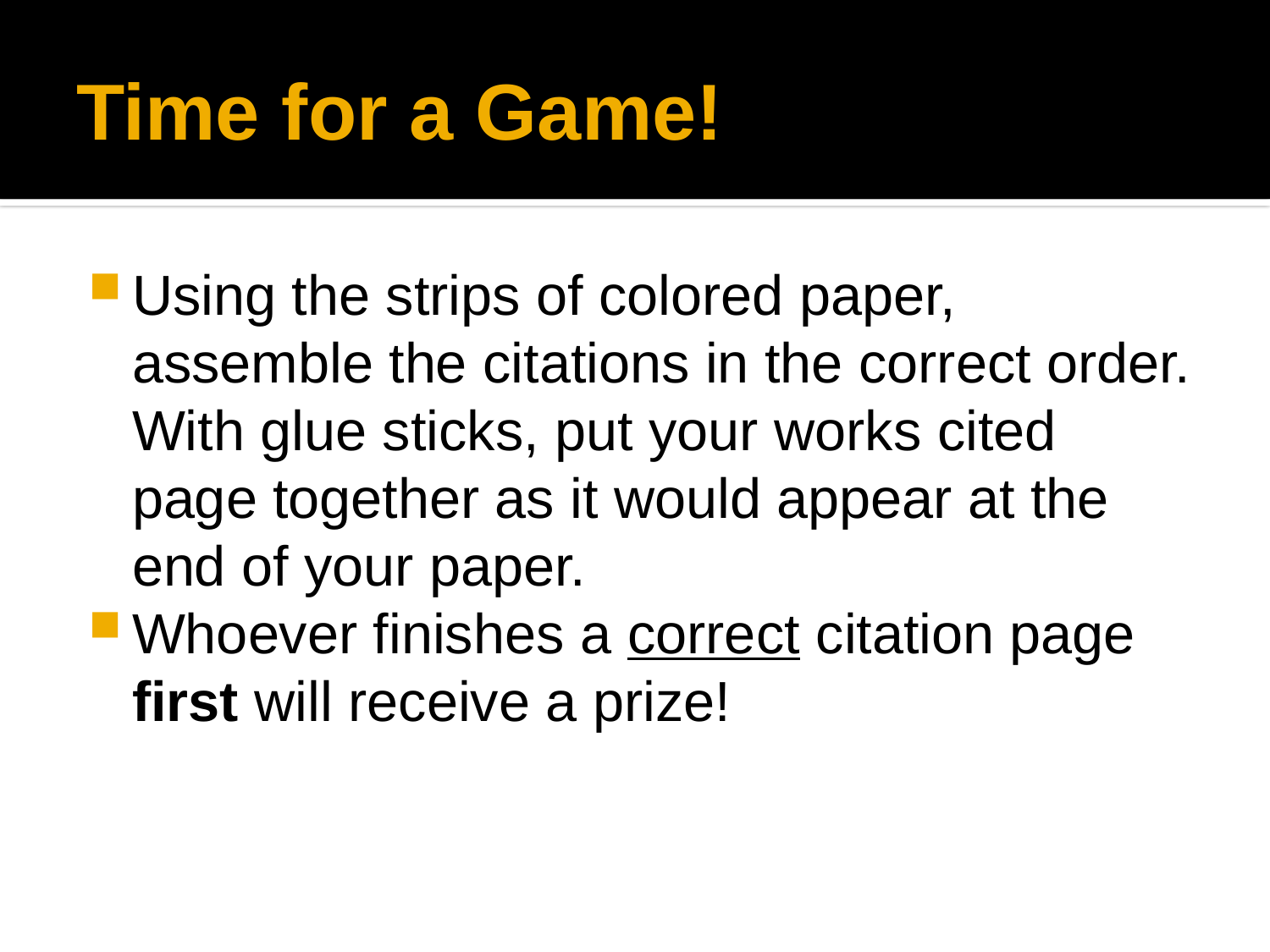

# Time for a Game!
Using the strips of colored paper, assemble the citations in the correct order. With glue sticks, put your works cited page together as it would appear at the end of your paper.
Whoever finishes a correct citation page first will receive a prize!